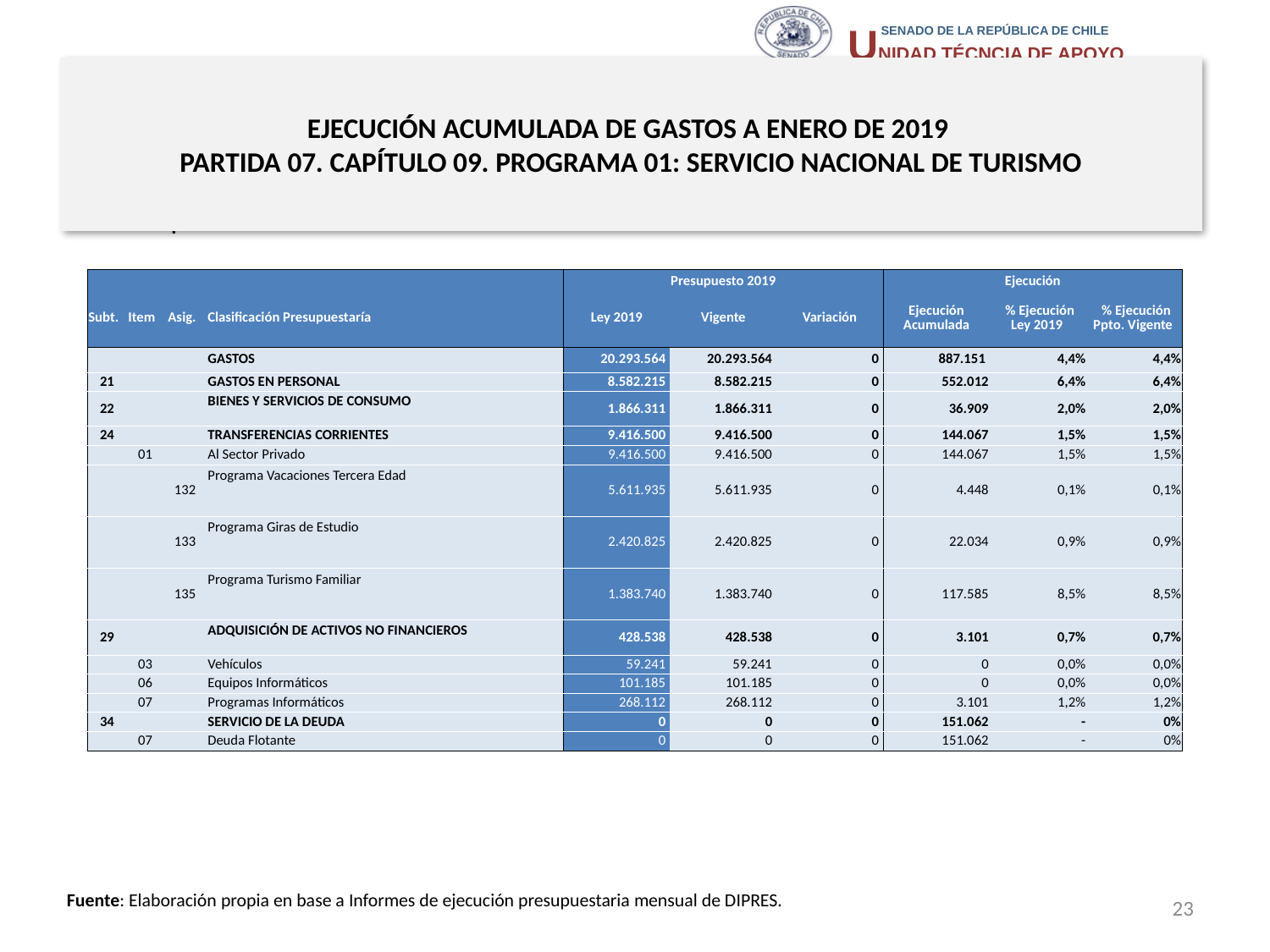

# EJECUCIÓN ACUMULADA DE GASTOS A ENERO DE 2019 PARTIDA 07. CAPÍTULO 09. PROGRAMA 01: SERVICIO NACIONAL DE TURISMO
en miles de pesos 2019
|  |  |  |  | Presupuesto 2019 |  |  | Ejecución |  |  |
| --- | --- | --- | --- | --- | --- | --- | --- | --- | --- |
| Subt. | Item | Asig. | Clasificación Presupuestaría | Ley 2019 | Vigente | Variación | Ejecución Acumulada | % Ejecución Ley 2019 | % Ejecución Ppto. Vigente |
|  |  |  | GASTOS | 20.293.564 | 20.293.564 | 0 | 887.151 | 4,4% | 4,4% |
| 21 |  |  | GASTOS EN PERSONAL | 8.582.215 | 8.582.215 | 0 | 552.012 | 6,4% | 6,4% |
| 22 |  |  | BIENES Y SERVICIOS DE CONSUMO | 1.866.311 | 1.866.311 | 0 | 36.909 | 2,0% | 2,0% |
| 24 |  |  | TRANSFERENCIAS CORRIENTES | 9.416.500 | 9.416.500 | 0 | 144.067 | 1,5% | 1,5% |
|  | 01 |  | Al Sector Privado | 9.416.500 | 9.416.500 | 0 | 144.067 | 1,5% | 1,5% |
|  |  | 132 | Programa Vacaciones Tercera Edad | 5.611.935 | 5.611.935 | 0 | 4.448 | 0,1% | 0,1% |
|  |  | 133 | Programa Giras de Estudio | 2.420.825 | 2.420.825 | 0 | 22.034 | 0,9% | 0,9% |
|  |  | 135 | Programa Turismo Familiar | 1.383.740 | 1.383.740 | 0 | 117.585 | 8,5% | 8,5% |
| 29 |  |  | ADQUISICIÓN DE ACTIVOS NO FINANCIEROS | 428.538 | 428.538 | 0 | 3.101 | 0,7% | 0,7% |
|  | 03 |  | Vehículos | 59.241 | 59.241 | 0 | 0 | 0,0% | 0,0% |
|  | 06 |  | Equipos Informáticos | 101.185 | 101.185 | 0 | 0 | 0,0% | 0,0% |
|  | 07 |  | Programas Informáticos | 268.112 | 268.112 | 0 | 3.101 | 1,2% | 1,2% |
| 34 |  |  | SERVICIO DE LA DEUDA | 0 | 0 | 0 | 151.062 | - | 0% |
|  | 07 |  | Deuda Flotante | 0 | 0 | 0 | 151.062 | - | 0% |
Fuente: Elaboración propia en base a Informes de ejecución presupuestaria mensual de DIPRES.
23